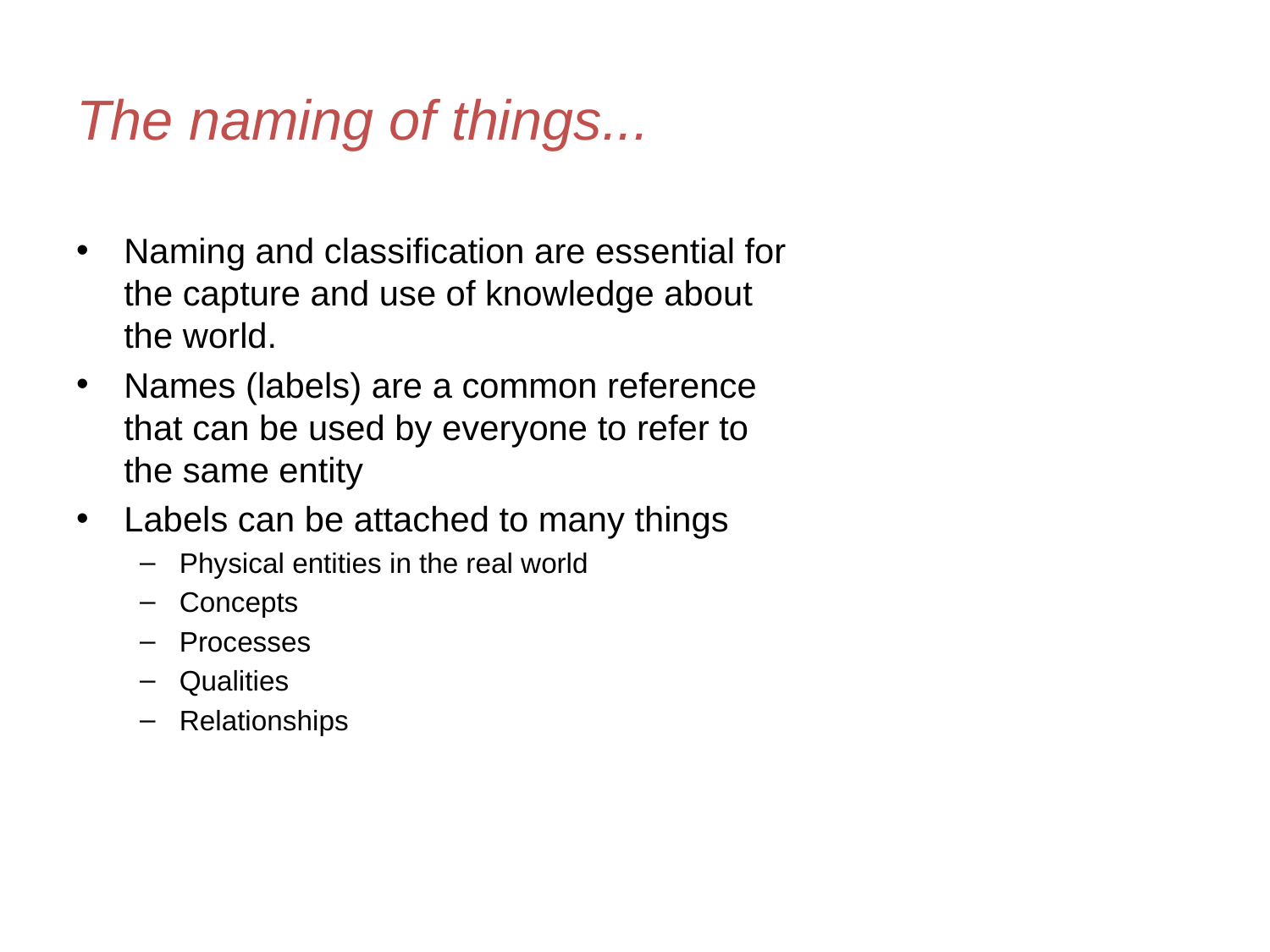

# The naming of things...
Naming and classification are essential for the capture and use of knowledge about the world.
Names (labels) are a common reference that can be used by everyone to refer to the same entity
Labels can be attached to many things
Physical entities in the real world
Concepts
Processes
Qualities
Relationships